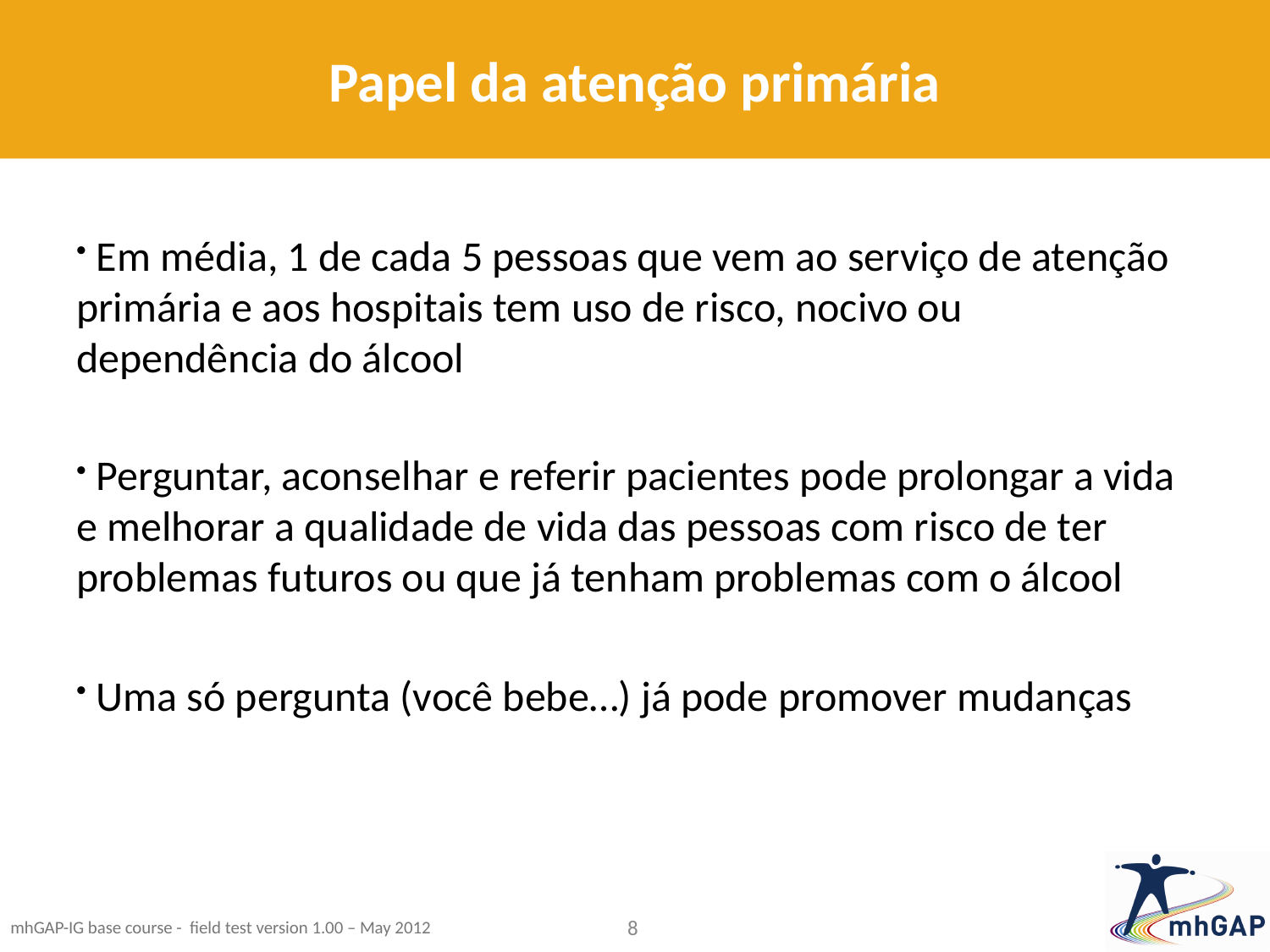

Papel da atenção primária
 Em média, 1 de cada 5 pessoas que vem ao serviço de atenção primária e aos hospitais tem uso de risco, nocivo ou dependência do álcool

 Perguntar, aconselhar e referir pacientes pode prolongar a vida e melhorar a qualidade de vida das pessoas com risco de ter problemas futuros ou que já tenham problemas com o álcool

 Uma só pergunta (você bebe…) já pode promover mudanças

mhGAP-IG base course -  field test version 1.00 – May 2012
8